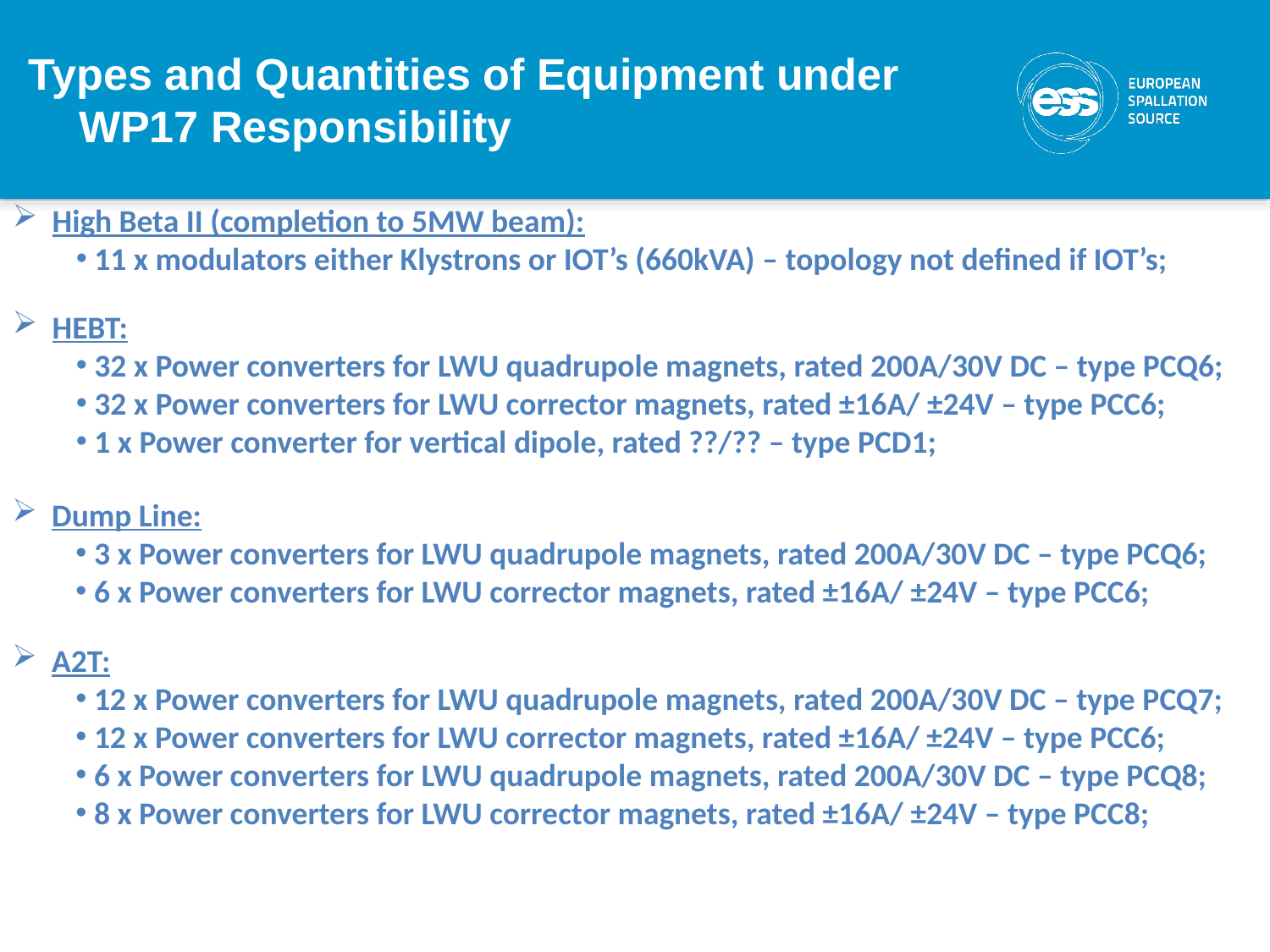

Types and Quantities of Equipment under WP17 Responsibility

High Beta II (completion to 5MW beam):
 11 x modulators either Klystrons or IOT’s (660kVA) – topology not defined if IOT’s;
HEBT:
 32 x Power converters for LWU quadrupole magnets, rated 200A/30V DC – type PCQ6;
 32 x Power converters for LWU corrector magnets, rated ±16A/ ±24V – type PCC6;
 1 x Power converter for vertical dipole, rated ??/?? – type PCD1;
Dump Line:
 3 x Power converters for LWU quadrupole magnets, rated 200A/30V DC – type PCQ6;
 6 x Power converters for LWU corrector magnets, rated ±16A/ ±24V – type PCC6;
A2T:
 12 x Power converters for LWU quadrupole magnets, rated 200A/30V DC – type PCQ7;
 12 x Power converters for LWU corrector magnets, rated ±16A/ ±24V – type PCC6;
 6 x Power converters for LWU quadrupole magnets, rated 200A/30V DC – type PCQ8;
 8 x Power converters for LWU corrector magnets, rated ±16A/ ±24V – type PCC8;